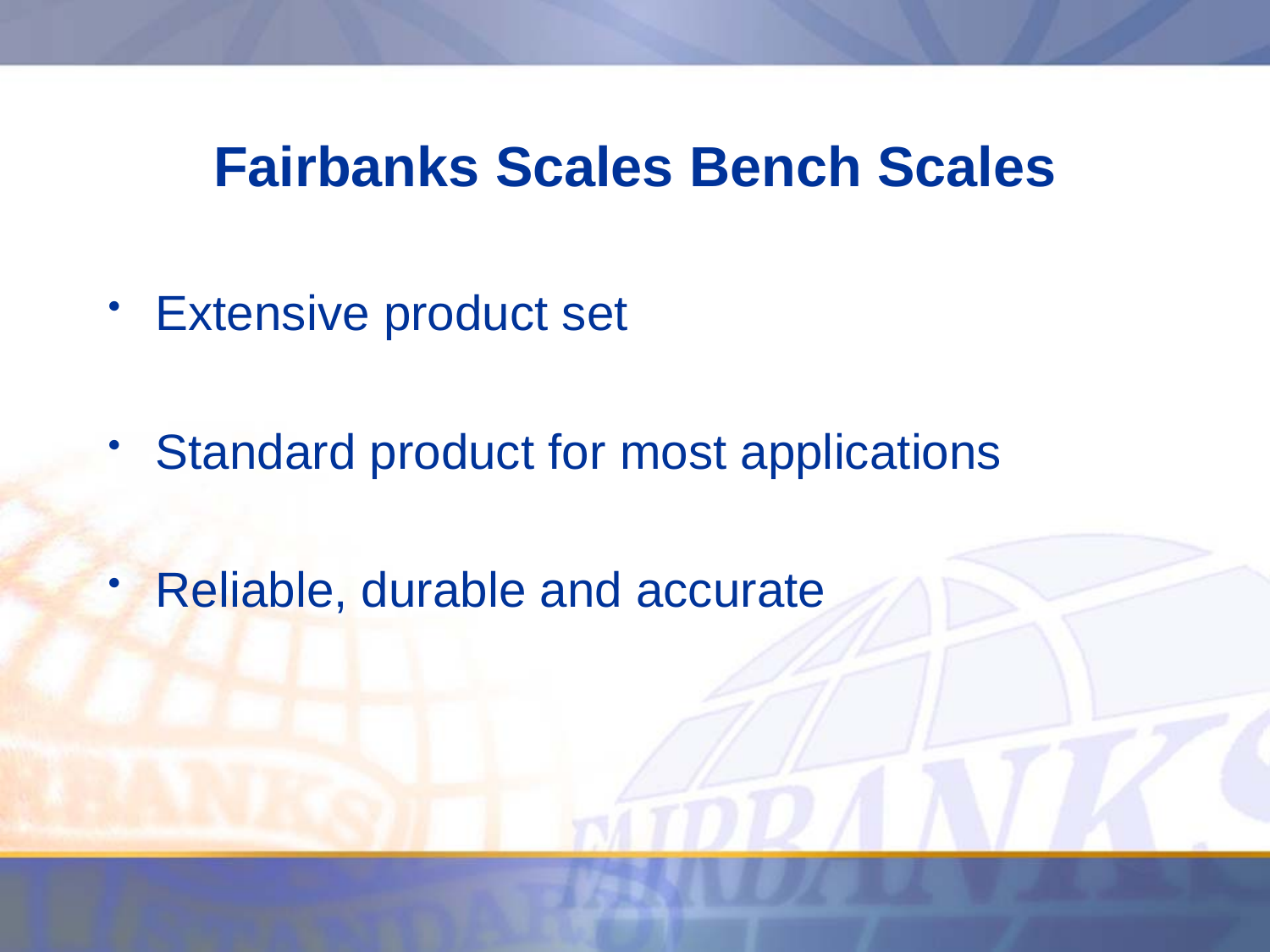

# Fairbanks Scales Bench Scales
Extensive product set

Standard product for most applications

Reliable, durable and accurate